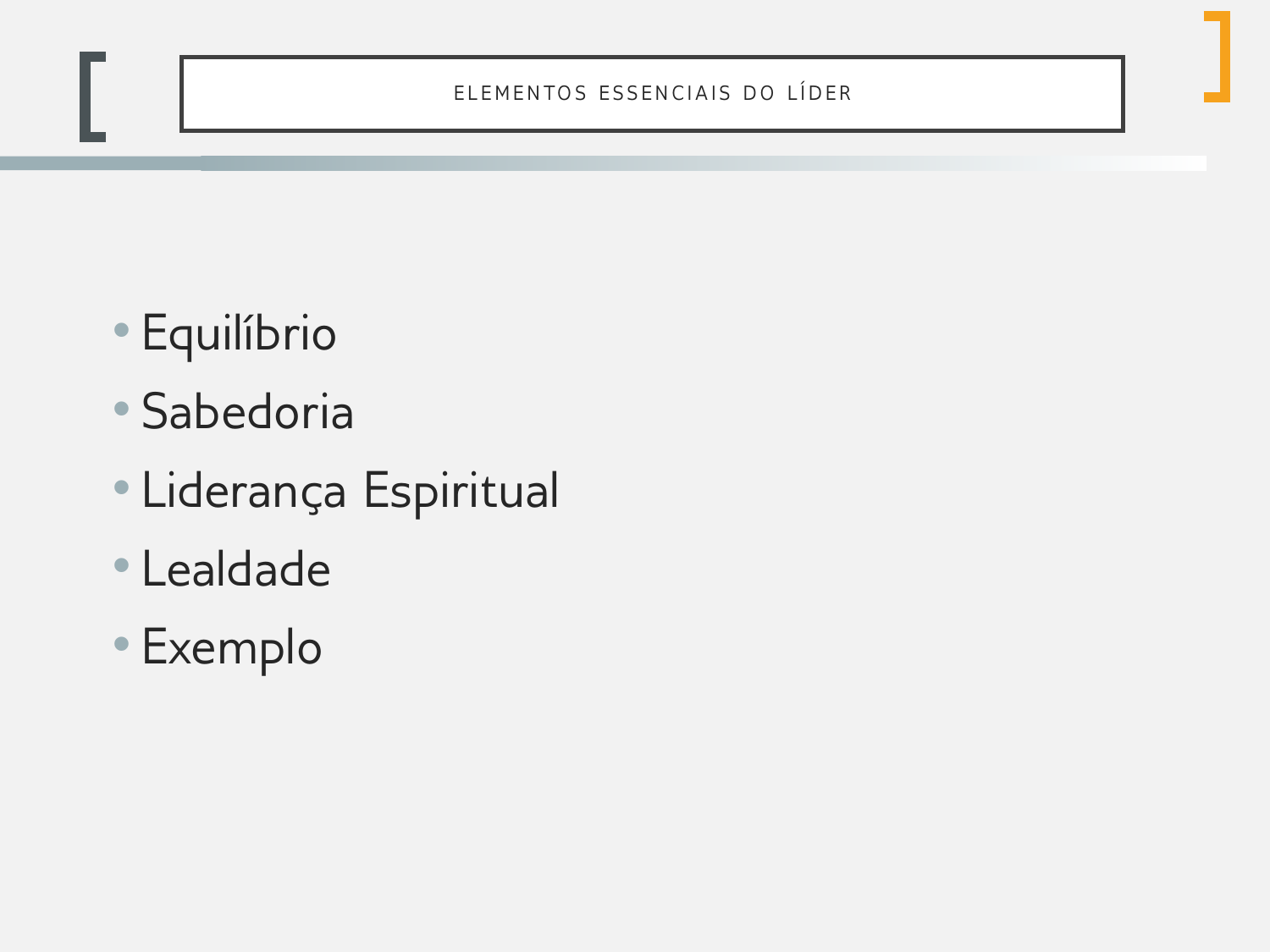

# Elementos Essenciais do Líder
Equilíbrio
Sabedoria
Liderança Espiritual
Lealdade
Exemplo